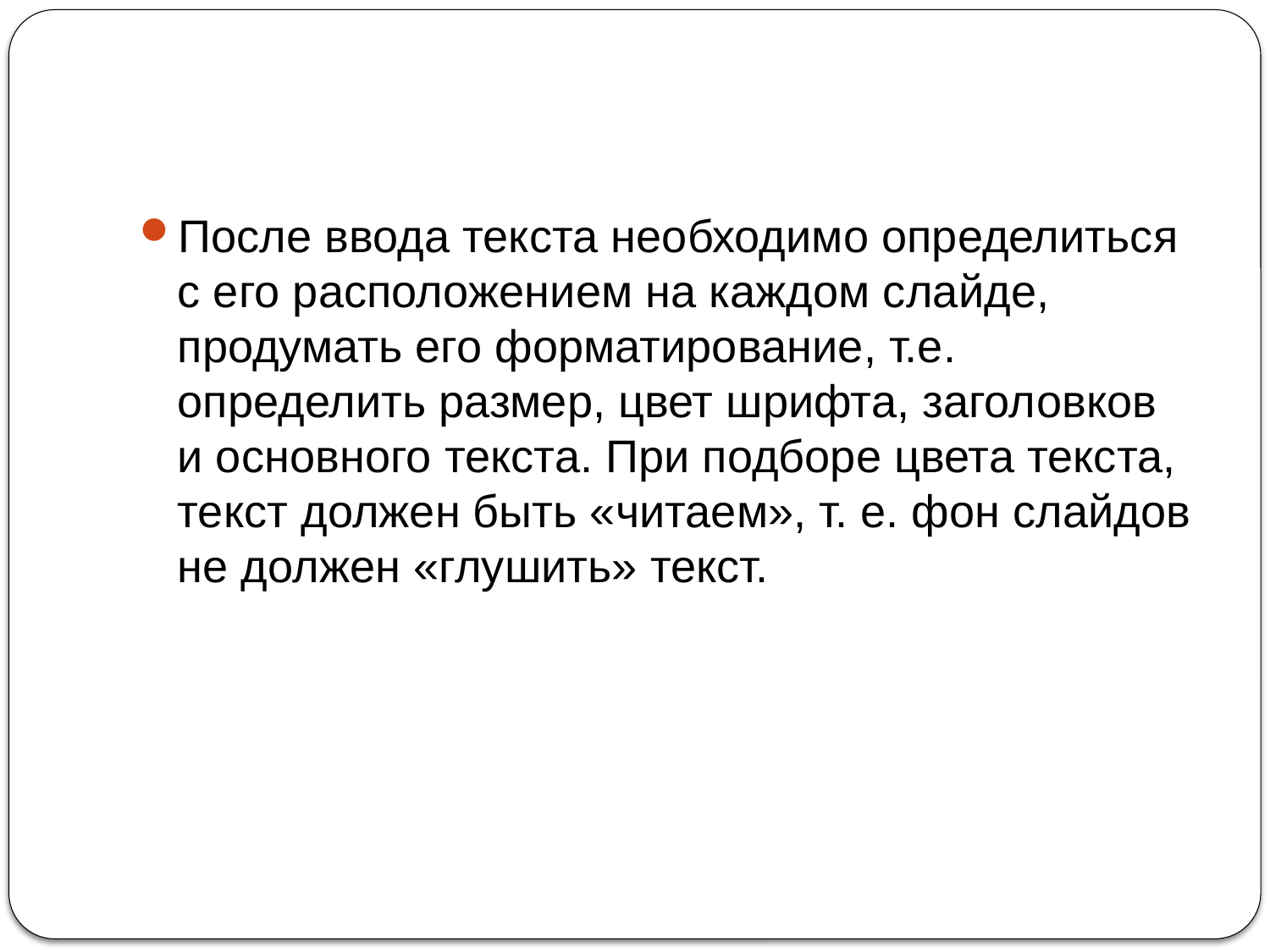

#
После ввода текста необходимо определиться с его расположением на каждом слайде, продумать его форматирование, т.е. определить размер, цвет шрифта, заголовков и основного текста. При подборе цвета текста,  текст должен быть «читаем», т. е. фон слайдов не должен «глушить» текст.